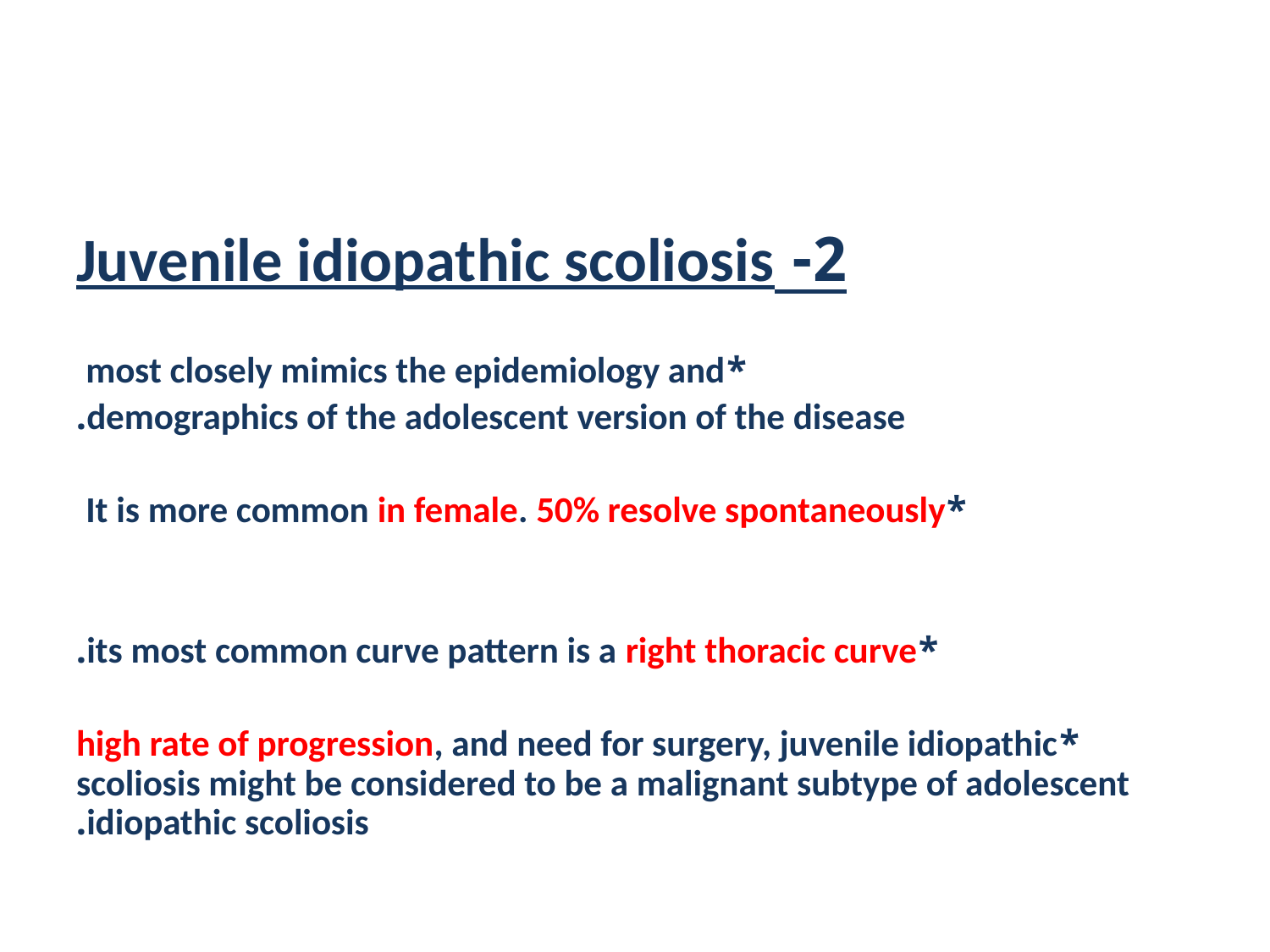

#
2- Juvenile idiopathic scoliosis

*most closely mimics the epidemiology and
demographics of the adolescent version of the disease.

*It is more common in female. 50% resolve spontaneously

*its most common curve pattern is a right thoracic curve.

*high rate of progression, and need for surgery, juvenile idiopathic scoliosis might be considered to be a malignant subtype of adolescent idiopathic scoliosis.